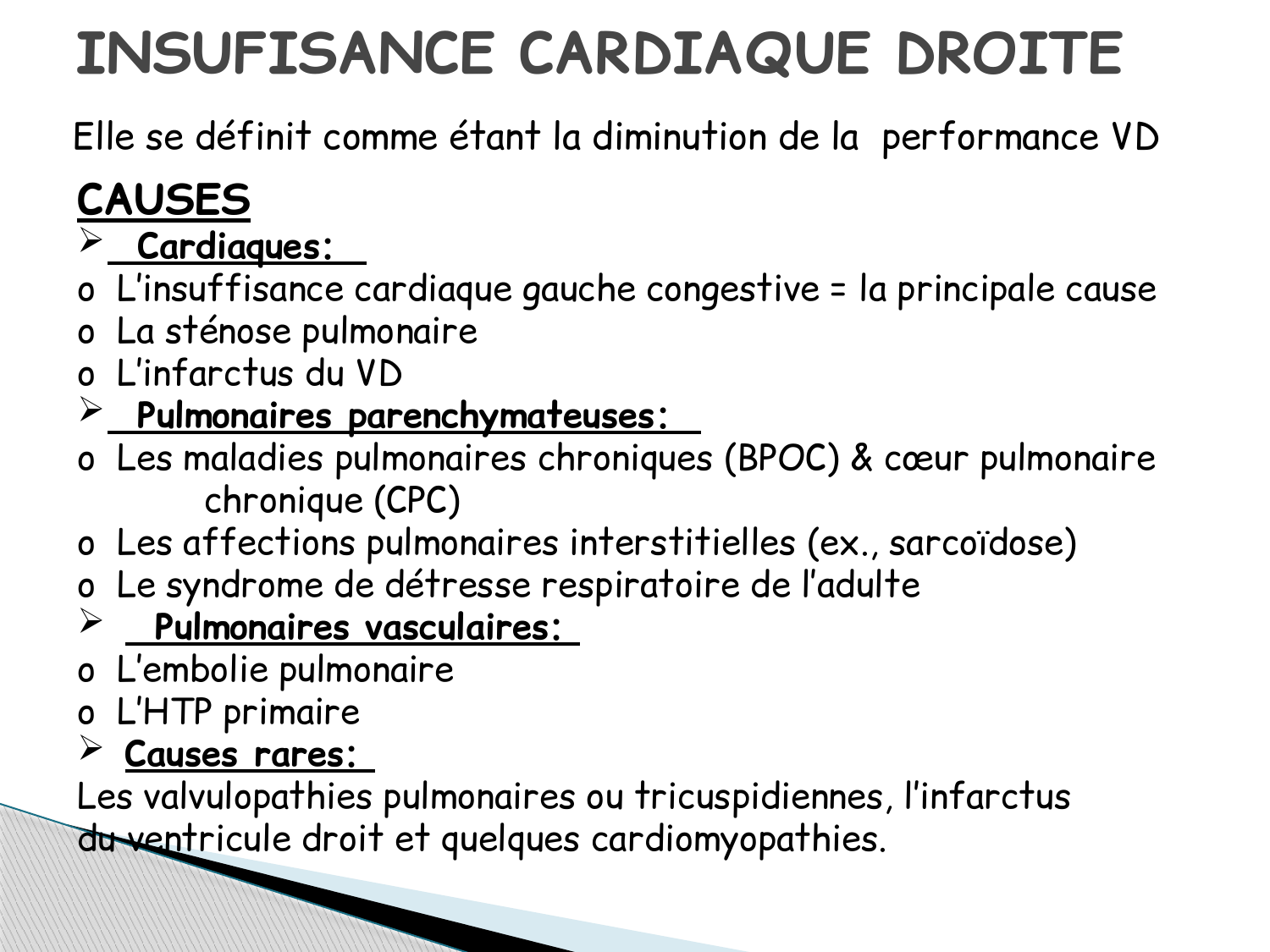

# INSUFISANCE CARDIAQUE DROITE
Elle se définit comme étant la diminution de la  performance VD
CAUSES
  Cardiaques:
o  L’insuffisance cardiaque gauche congestive = la principale cause
o  La sténose pulmonaire
o  L’infarctus du VD
  Pulmonaires parenchymateuses:
o  Les maladies pulmonaires chroniques (BPOC) & cœur pulmonaire
	chronique (CPC)
o  Les affections pulmonaires interstitielles (ex., sarcoïdose)
o  Le syndrome de détresse respiratoire de l’adulte
  Pulmonaires vasculaires:
o  L’embolie pulmonaire
o  L’HTP primaire
Causes rares:
Les valvulopathies pulmonaires ou tricuspidiennes, l’infarctus
du ventricule droit et quelques cardiomyopathies.